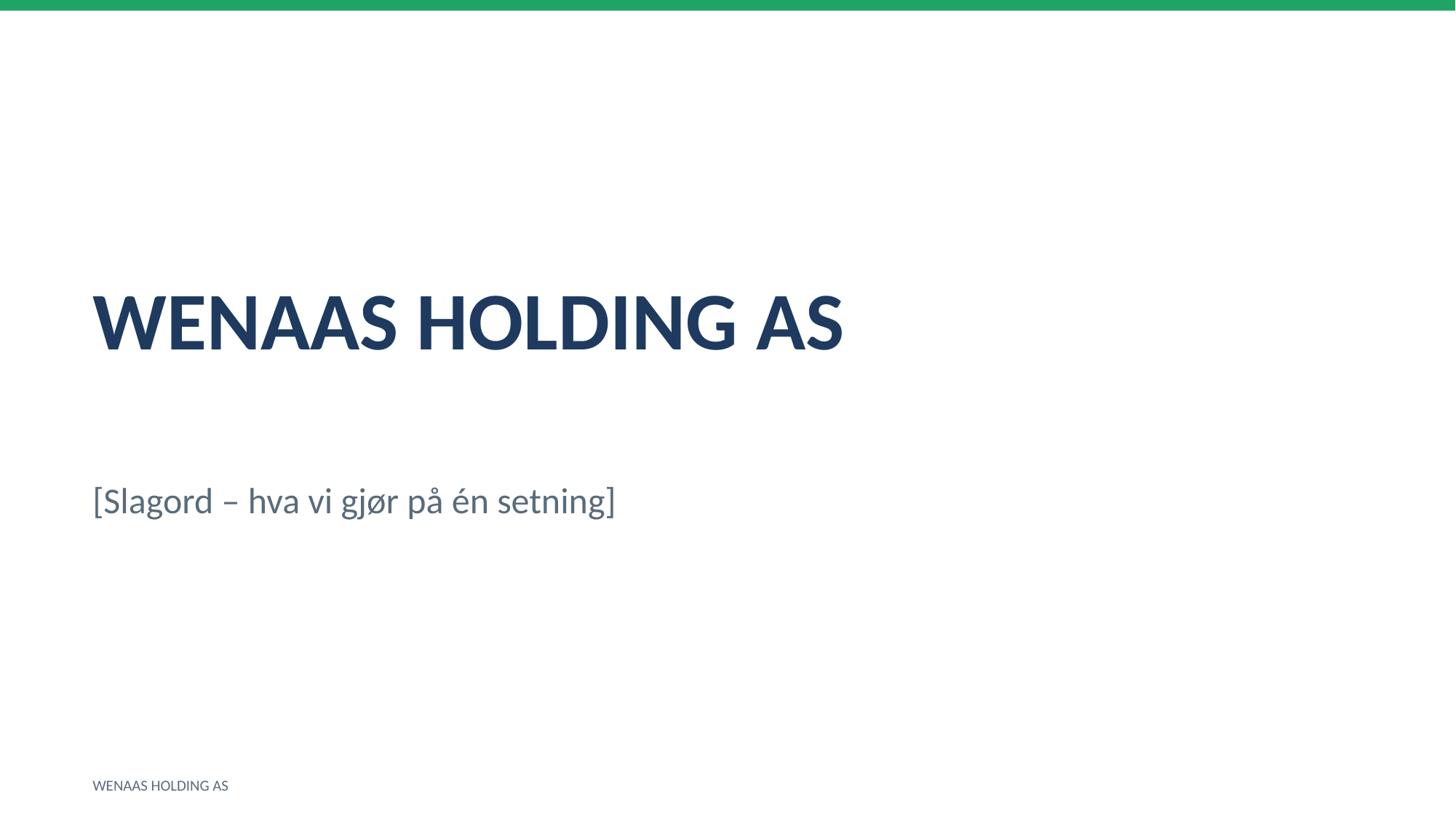

WENAAS HOLDING AS
[Slagord – hva vi gjør på én setning]
WENAAS HOLDING AS